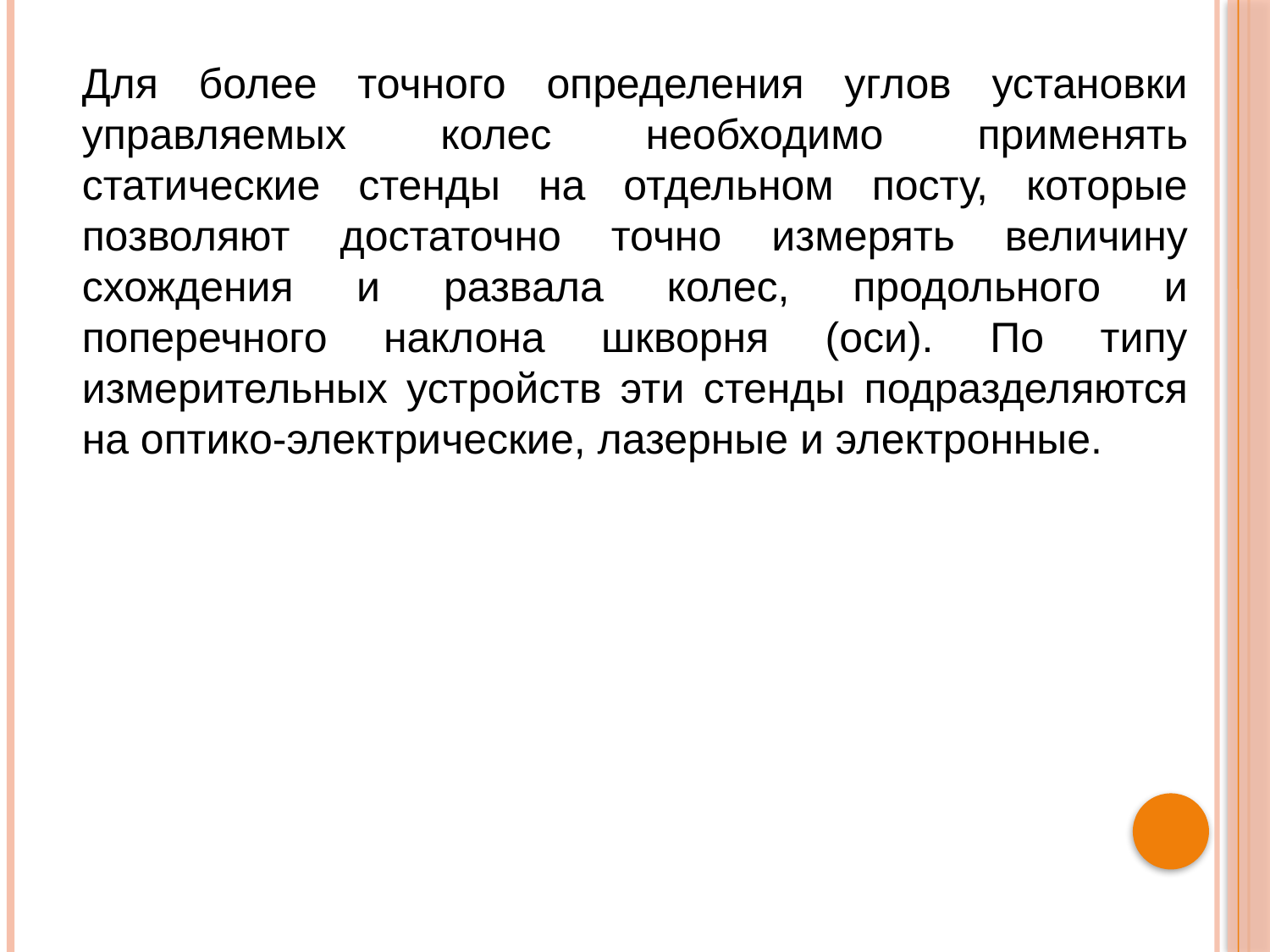

Для более точного определения углов установки управляемых колес необходимо применять статические стенды на отдельном посту, которые позволяют достаточно точно измерять величину схождения и развала колес, продольного и поперечного наклона шкворня (оси). По типу измерительных устройств эти стенды подразделяются на оптико-электрические, лазерные и электронные.